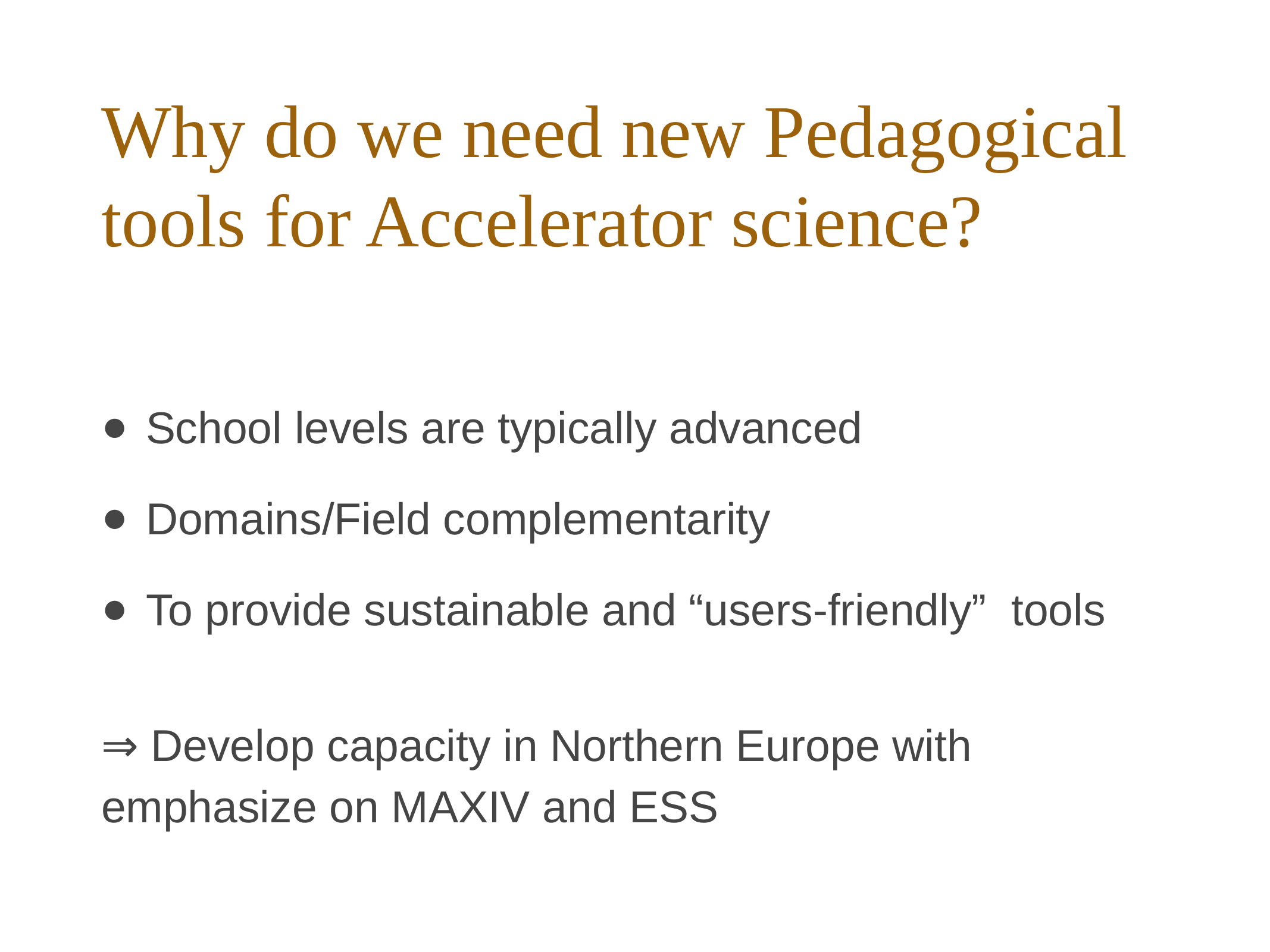

# Why do we need new Pedagogical tools for Accelerator science?
School levels are typically advanced

Domains/Field complementarity

To provide sustainable and “users-friendly”  tools

⇒ Develop capacity in Northern Europe with emphasize on MAXIV and ESS